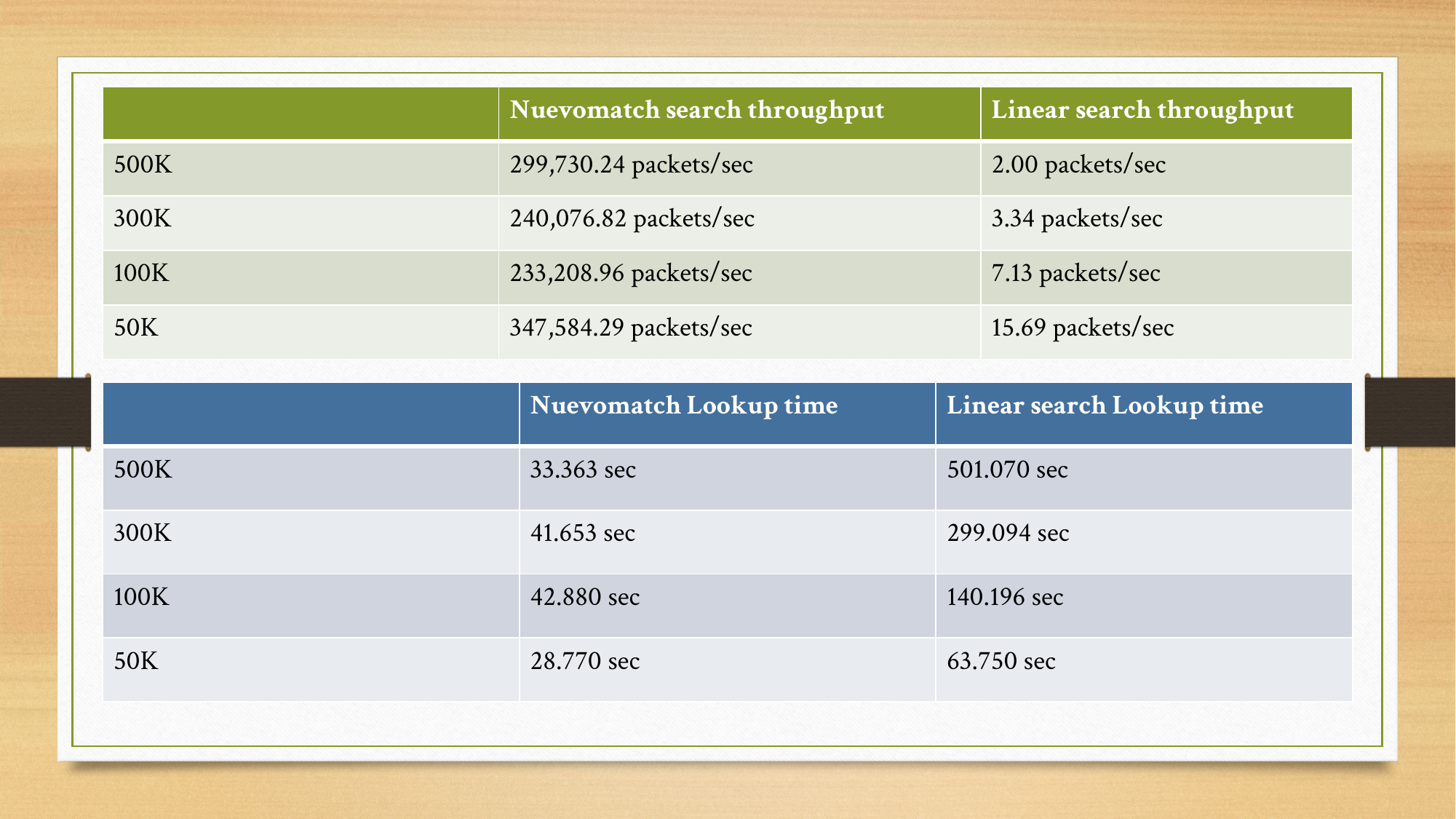

|  | Nuevomatch search throughput | Linear search throughput |
| --- | --- | --- |
| 500K | 299,730.24 packets/sec | 2.00 packets/sec |
| 300K | 240,076.82 packets/sec | 3.34 packets/sec |
| 100K | 233,208.96 packets/sec | 7.13 packets/sec |
| 50K | 347,584.29 packets/sec | 15.69 packets/sec |
#
|  | Nuevomatch Lookup time | Linear search Lookup time |
| --- | --- | --- |
| 500K | 33.363 sec | 501.070 sec |
| 300K | 41.653 sec | 299.094 sec |
| 100K | 42.880 sec | 140.196 sec |
| 50K | 28.770 sec | 63.750 sec |